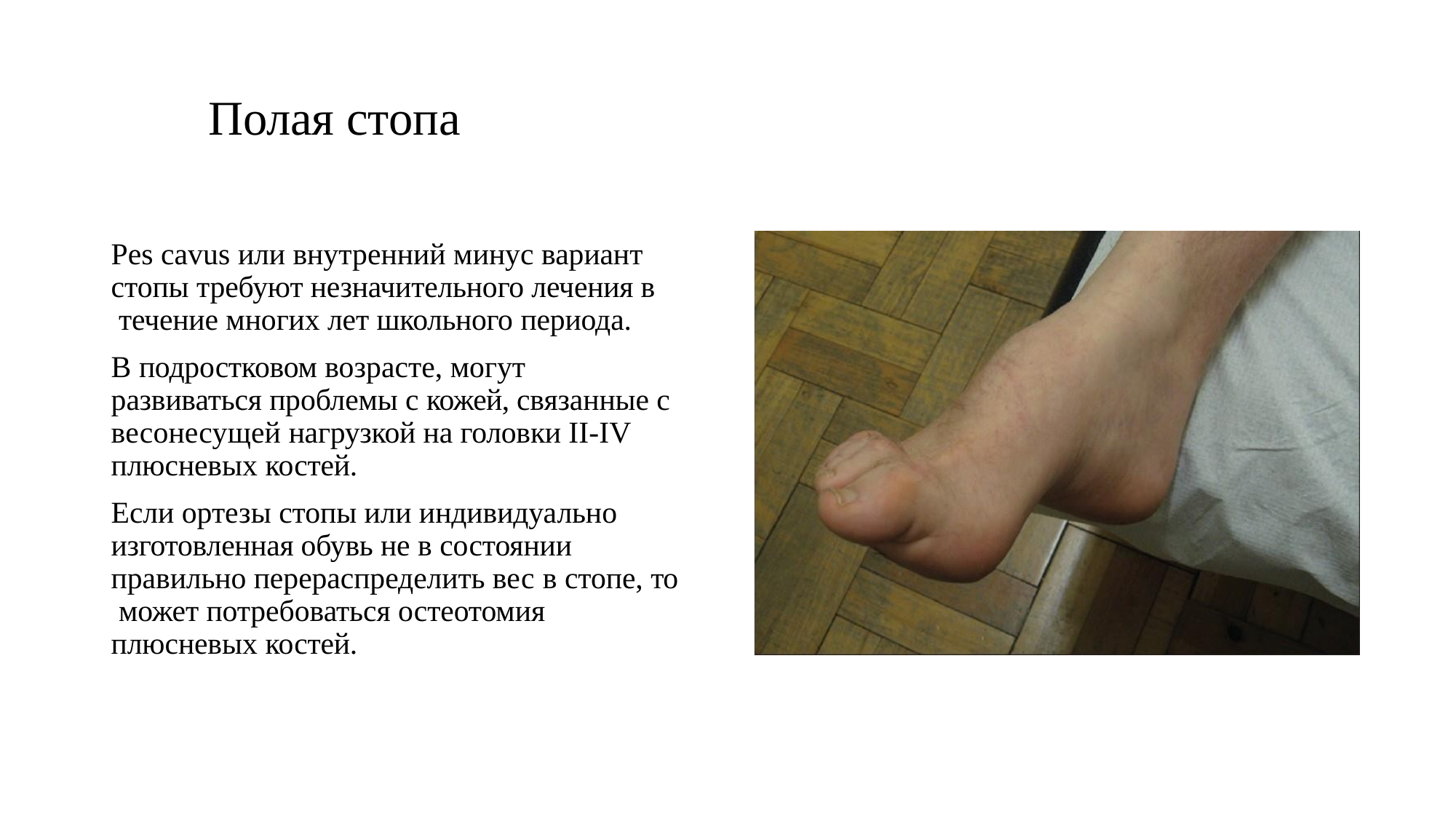

# Полая стопа

Pes cavus или внутренний минус вариант  стопы требуют незначительного лечения в  течение многих лет школьного периода.
В подростковом возрасте, могут  развиваться проблемы с кожей, связанные с  весонесущей нагрузкой на головки II-IV  плюсневых костей.
Если ортезы стопы или индивидуально  изготовленная обувь не в состоянии  правильно перераспределить вес в стопе, то  может потребоваться остеотомия  плюсневых костей.